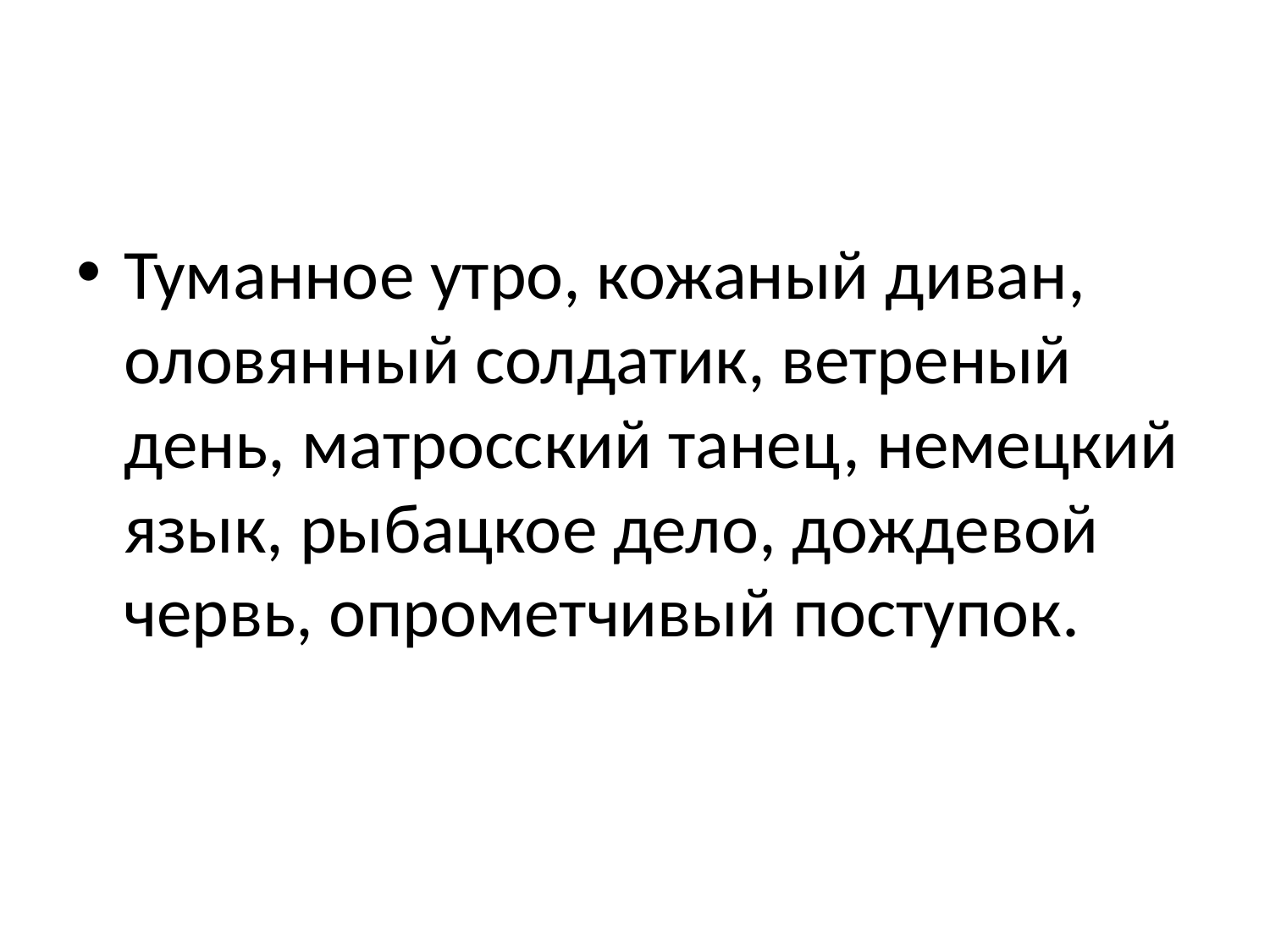

#
Туманное утро, кожаный диван, оловянный солдатик, ветреный день, матросский танец, немецкий язык, рыбацкое дело, дождевой червь, опрометчивый поступок.